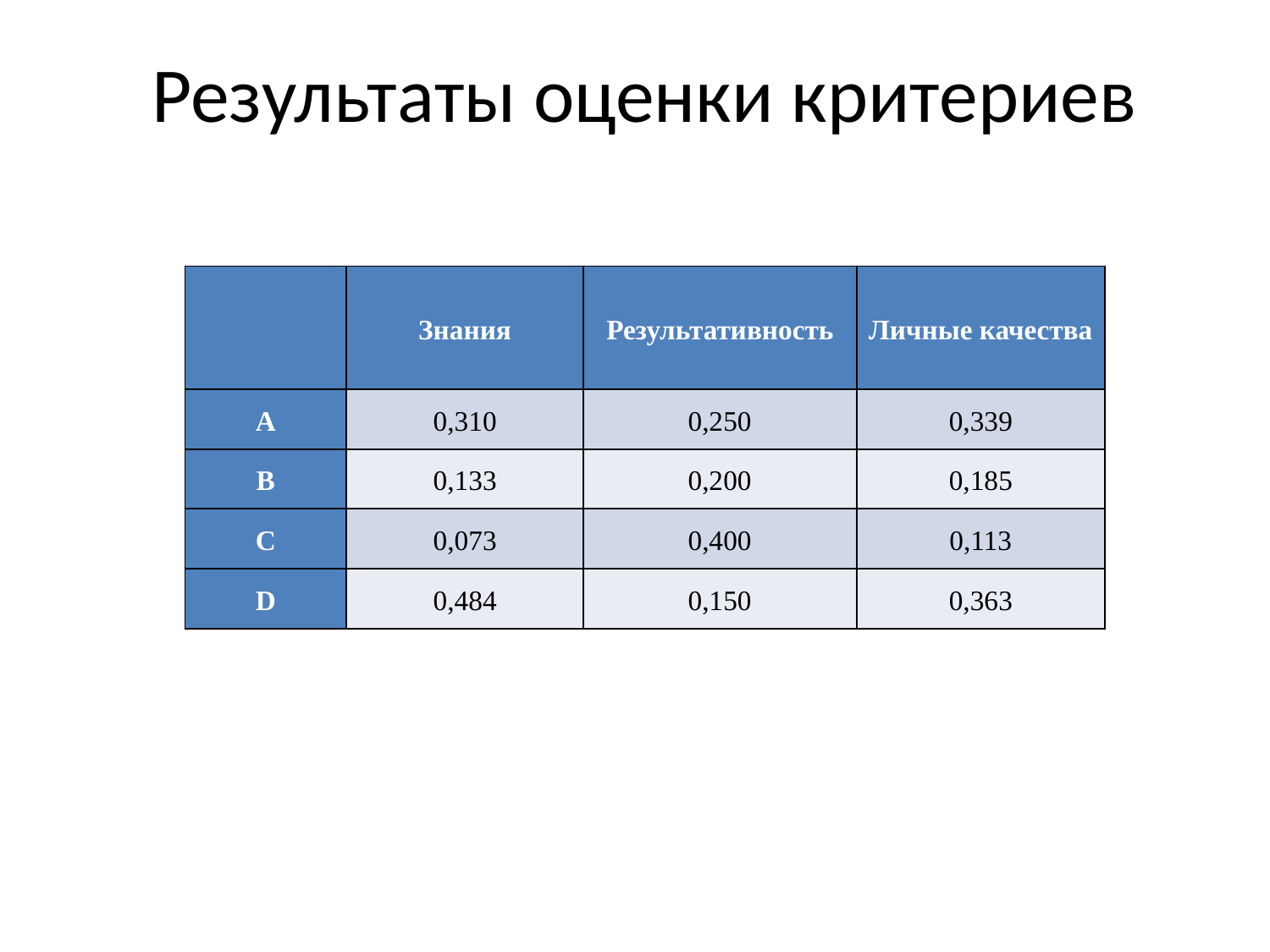

# Результаты оценки критериев
|  | Знания | Результативность | Личные качества |
| --- | --- | --- | --- |
| A | 0,310 | 0,250 | 0,339 |
| B | 0,133 | 0,200 | 0,185 |
| C | 0,073 | 0,400 | 0,113 |
| D | 0,484 | 0,150 | 0,363 |